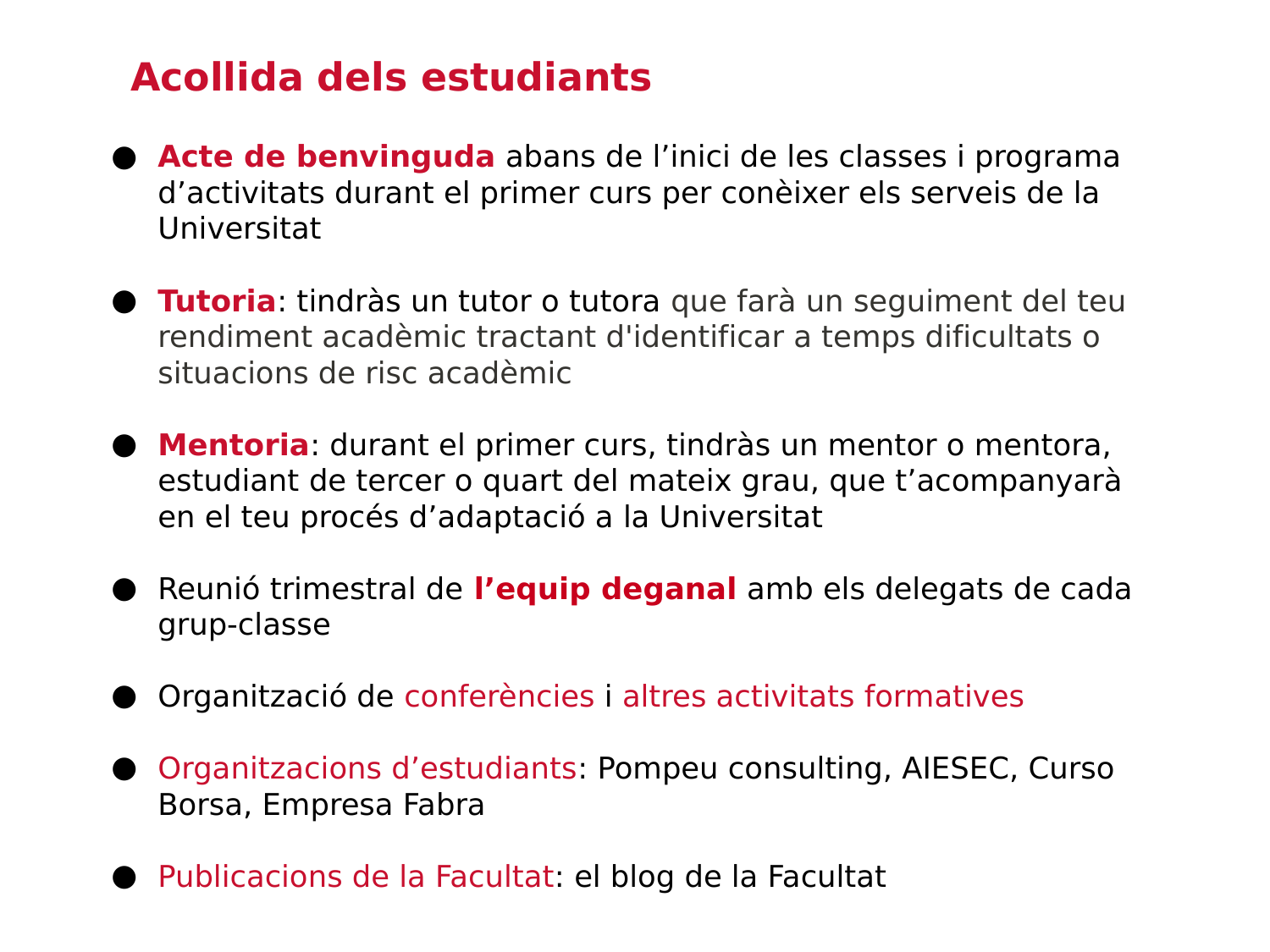

# Acollida dels estudiants
Acte de benvinguda abans de l’inici de les classes i programa d’activitats durant el primer curs per conèixer els serveis de la Universitat

Tutoria: tindràs un tutor o tutora que farà un seguiment del teu rendiment acadèmic tractant d'identificar a temps dificultats o situacions de risc acadèmic

Mentoria: durant el primer curs, tindràs un mentor o mentora, estudiant de tercer o quart del mateix grau, que t’acompanyarà en el teu procés d’adaptació a la Universitat

Reunió trimestral de l’equip deganal amb els delegats de cada grup-classe

Organització de conferències i altres activitats formatives
Organitzacions d’estudiants: Pompeu consulting, AIESEC, Curso Borsa, Empresa Fabra

Publicacions de la Facultat: el blog de la Facultat